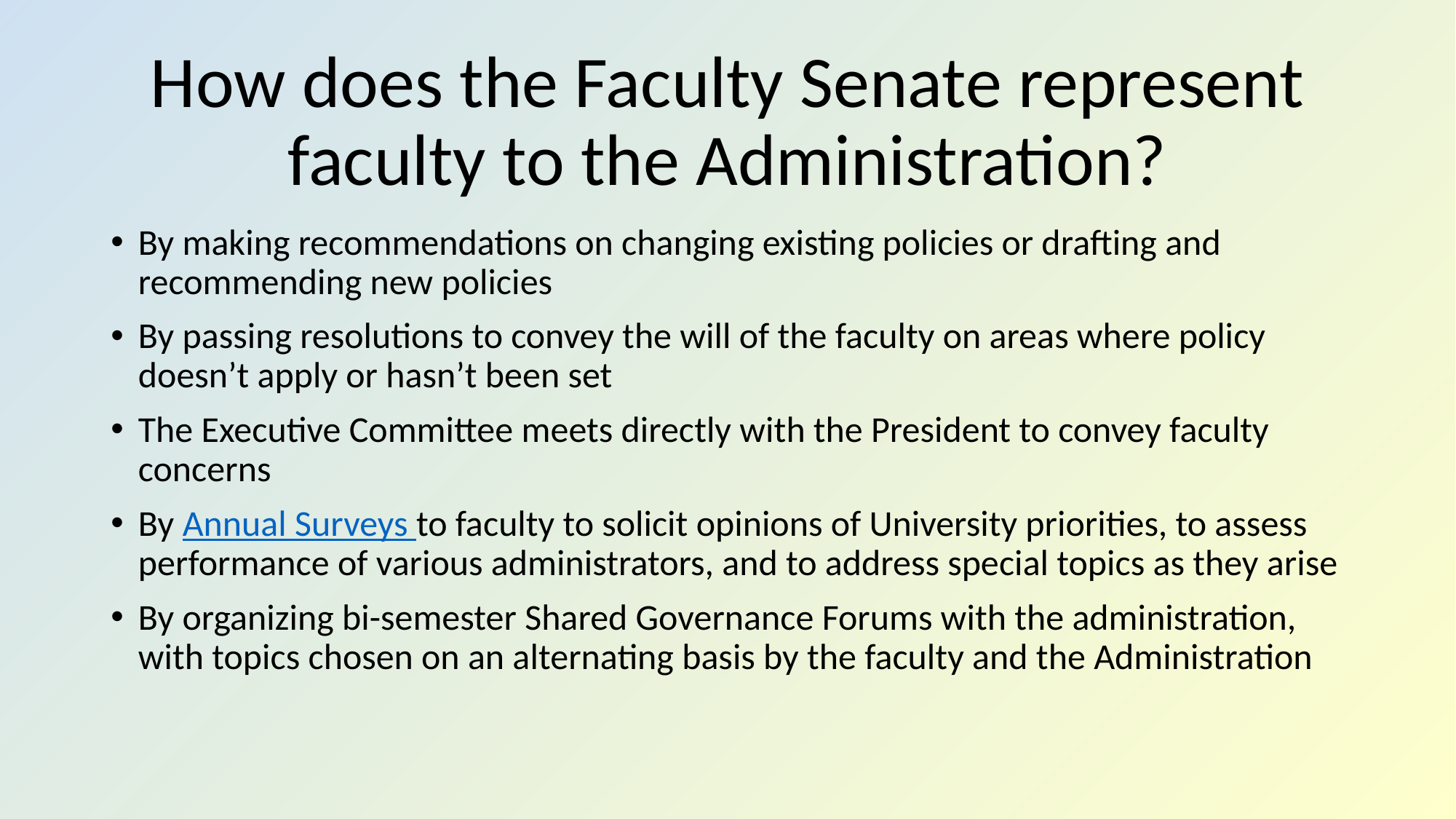

# How does the Faculty Senate represent faculty to the Administration?
By making recommendations on changing existing policies or drafting and recommending new policies
By passing resolutions to convey the will of the faculty on areas where policy doesn’t apply or hasn’t been set
The Executive Committee meets directly with the President to convey faculty concerns
By Annual Surveys to faculty to solicit opinions of University priorities, to assess performance of various administrators, and to address special topics as they arise
By organizing bi-semester Shared Governance Forums with the administration, with topics chosen on an alternating basis by the faculty and the Administration